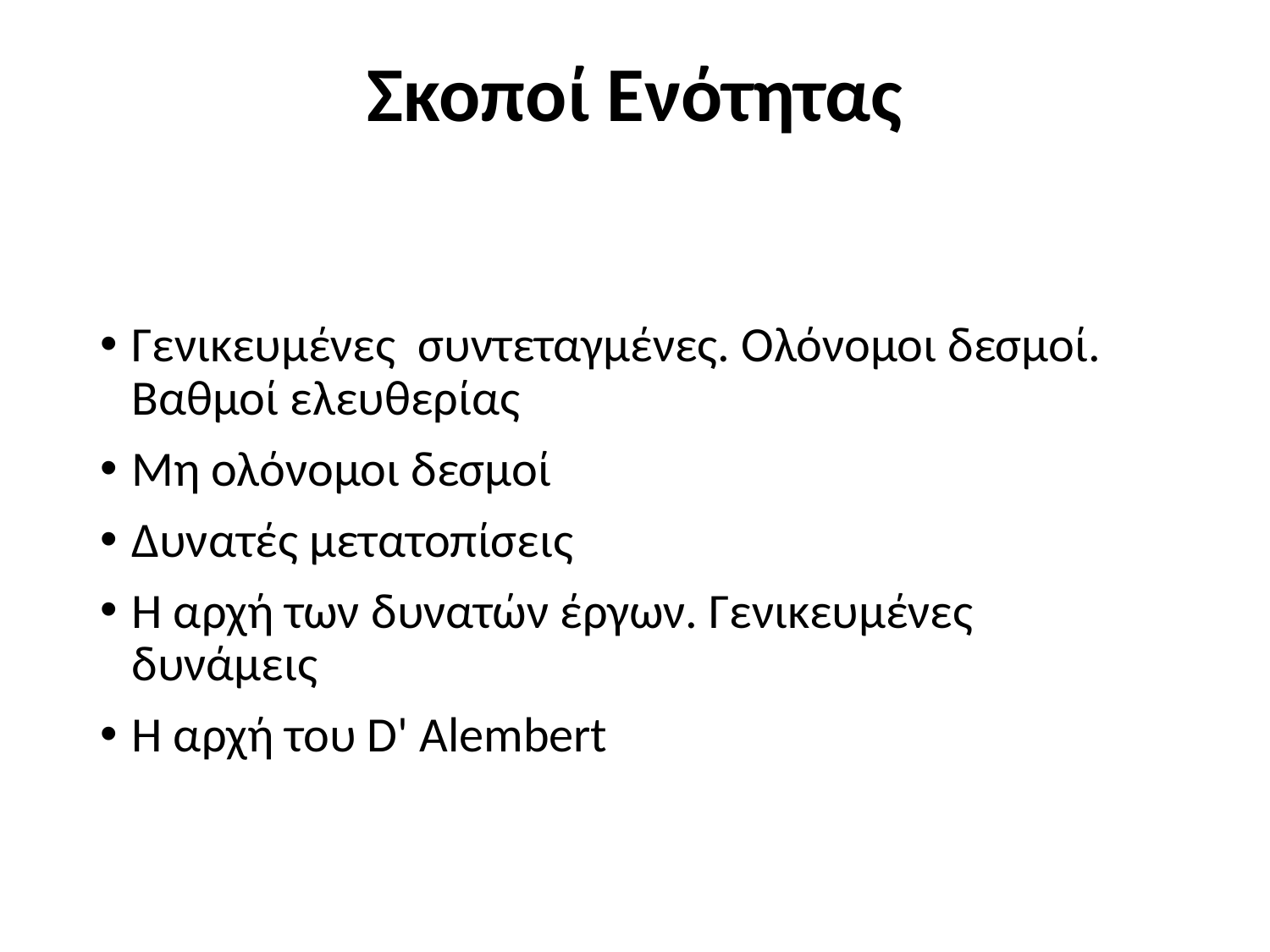

# Σκοποί Ενότητας
Γενικευμένες  συντεταγμένες. Ολόνομοι δεσμοί. Βαθμοί ελευθερίας
Μη ολόνομοι δεσμοί
Δυνατές μετατοπίσεις
Η αρχή των δυνατών έργων. Γενικευμένες δυνάμεις
Η αρχή του D' Alembert